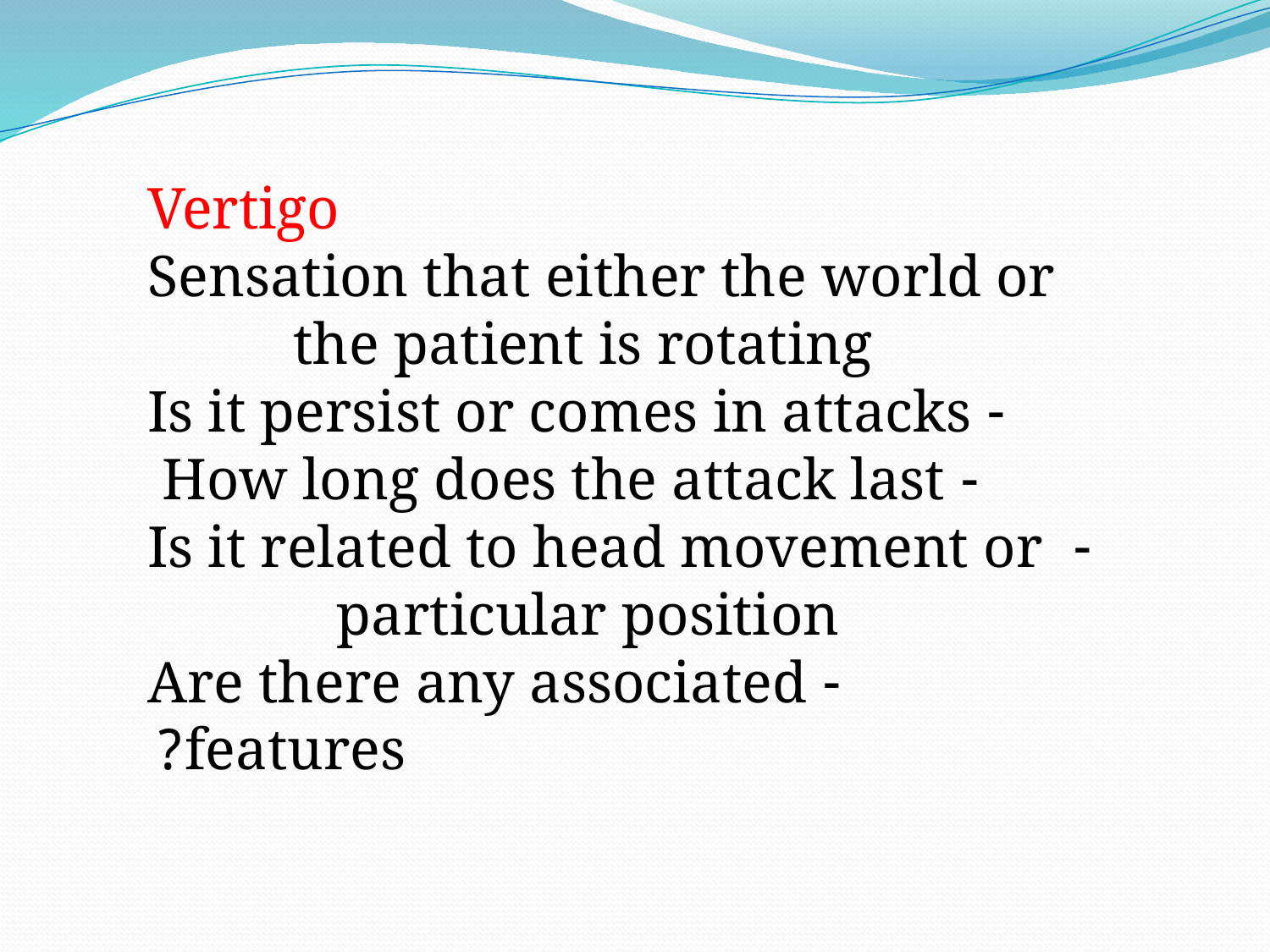

Vertigo
   Sensation that either the world or             the patient is rotating
    - Is it persist or comes in attacks
    - How long does the attack last
    - Is it related to head movement or              particular position
    - Are there any associated features?